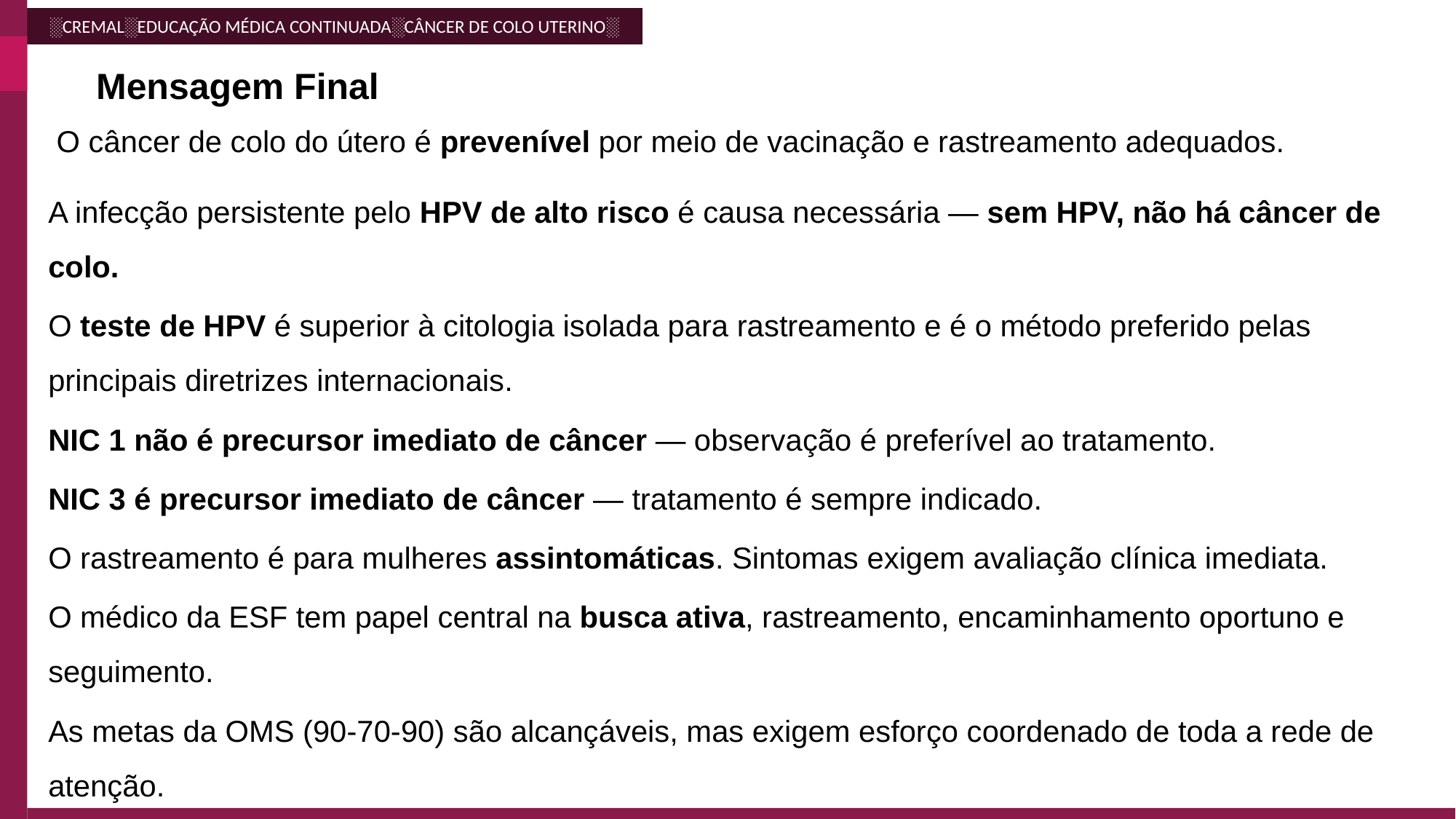

Mensagem Final
 O câncer de colo do útero é prevenível por meio de vacinação e rastreamento adequados.
A infecção persistente pelo HPV de alto risco é causa necessária — sem HPV, não há câncer de colo.
O teste de HPV é superior à citologia isolada para rastreamento e é o método preferido pelas principais diretrizes internacionais.
NIC 1 não é precursor imediato de câncer — observação é preferível ao tratamento.
NIC 3 é precursor imediato de câncer — tratamento é sempre indicado.
O rastreamento é para mulheres assintomáticas. Sintomas exigem avaliação clínica imediata.
O médico da ESF tem papel central na busca ativa, rastreamento, encaminhamento oportuno e seguimento.
As metas da OMS (90-70-90) são alcançáveis, mas exigem esforço coordenado de toda a rede de atenção.